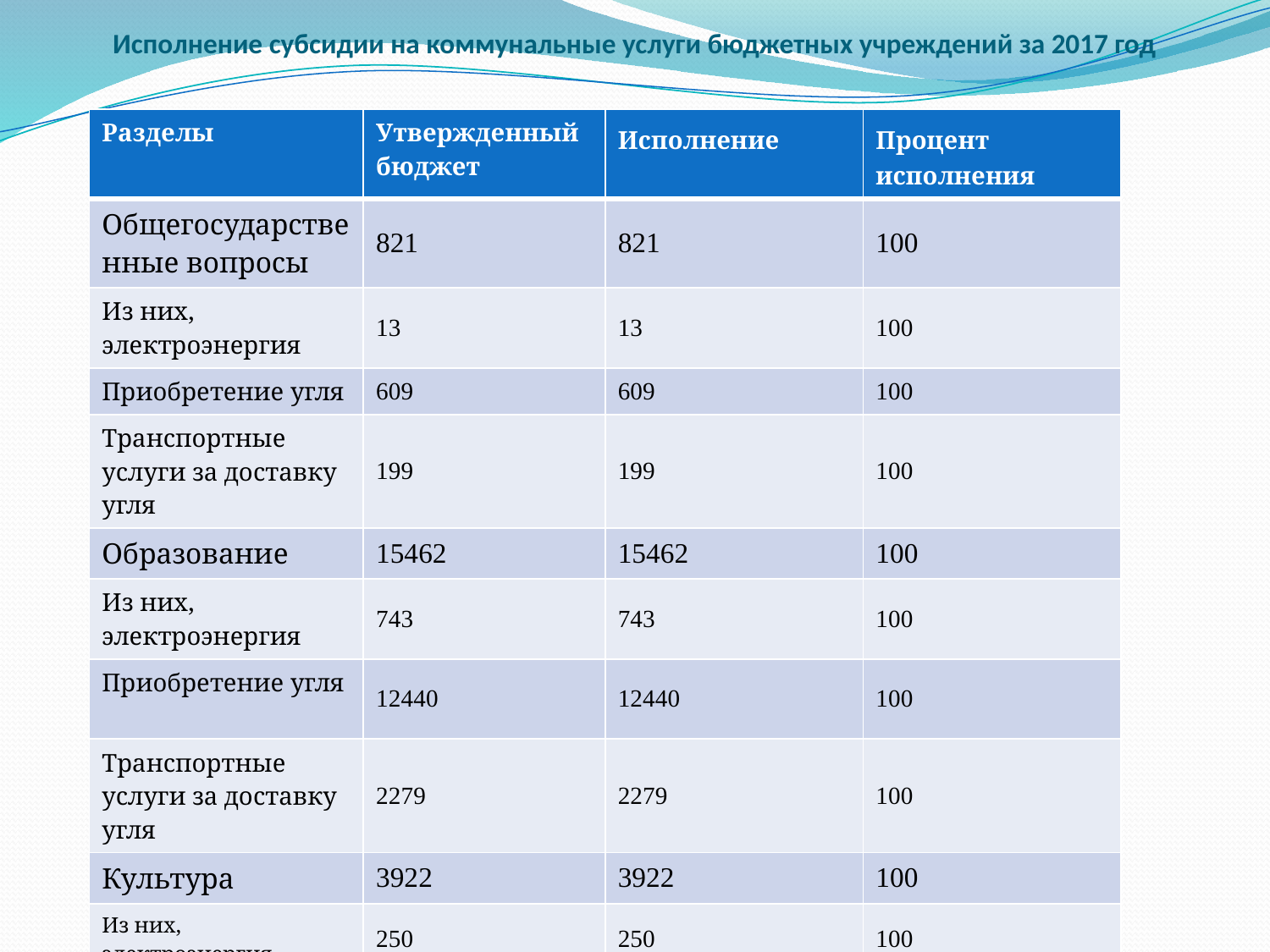

# Исполнение субсидии на коммунальные услуги бюджетных учреждений за 2017 год
| Разделы | Утвержденный бюджет | Исполнение | Процент исполнения |
| --- | --- | --- | --- |
| Общегосударственные вопросы | 821 | 821 | 100 |
| Из них, электроэнергия | 13 | 13 | 100 |
| Приобретение угля | 609 | 609 | 100 |
| Транспортные услуги за доставку угля | 199 | 199 | 100 |
| Образование | 15462 | 15462 | 100 |
| Из них, электроэнергия | 743 | 743 | 100 |
| Приобретение угля | 12440 | 12440 | 100 |
| Транспортные услуги за доставку угля | 2279 | 2279 | 100 |
| Культура | 3922 | 3922 | 100 |
| Из них, электроэнергия | 250 | 250 | 100 |
| Приобретение угля | 3067 | 3067 | 100 |
| Транспортные услуги за доставку угля | 605 | 605 | 100 |